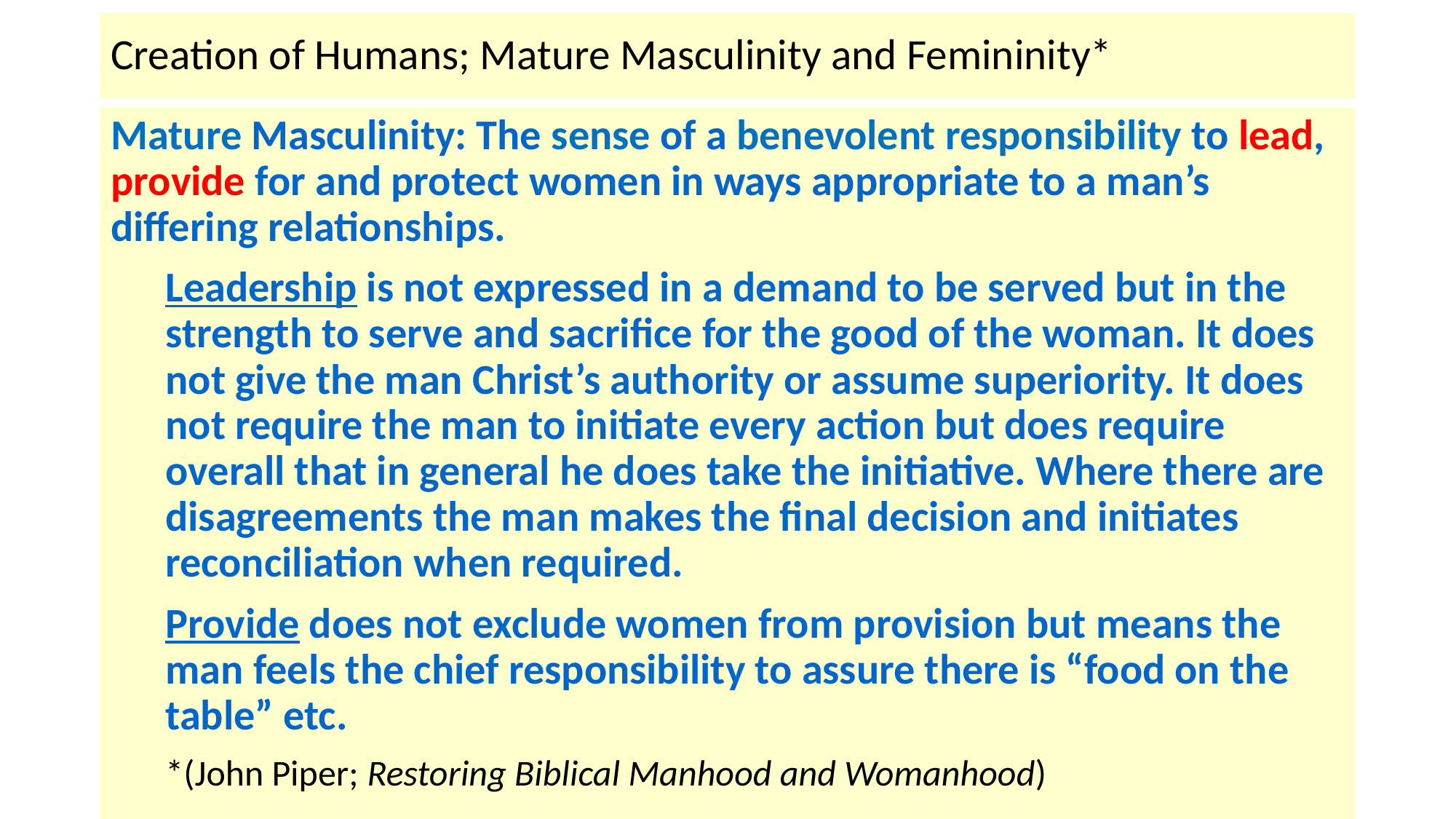

# Creation of Humans; Mature Masculinity and Femininity*
Mature Masculinity: The sense of a benevolent responsibility to lead, provide for and protect women in ways appropriate to a man’s differing relationships.
Leadership is not expressed in a demand to be served but in the strength to serve and sacrifice for the good of the woman. It does not give the man Christ’s authority or assume superiority. It does not require the man to initiate every action but does require overall that in general he does take the initiative. Where there are disagreements the man makes the final decision and initiates reconciliation when required.
Provide does not exclude women from provision but means the man feels the chief responsibility to assure there is “food on the table” etc.
*(John Piper; Restoring Biblical Manhood and Womanhood)